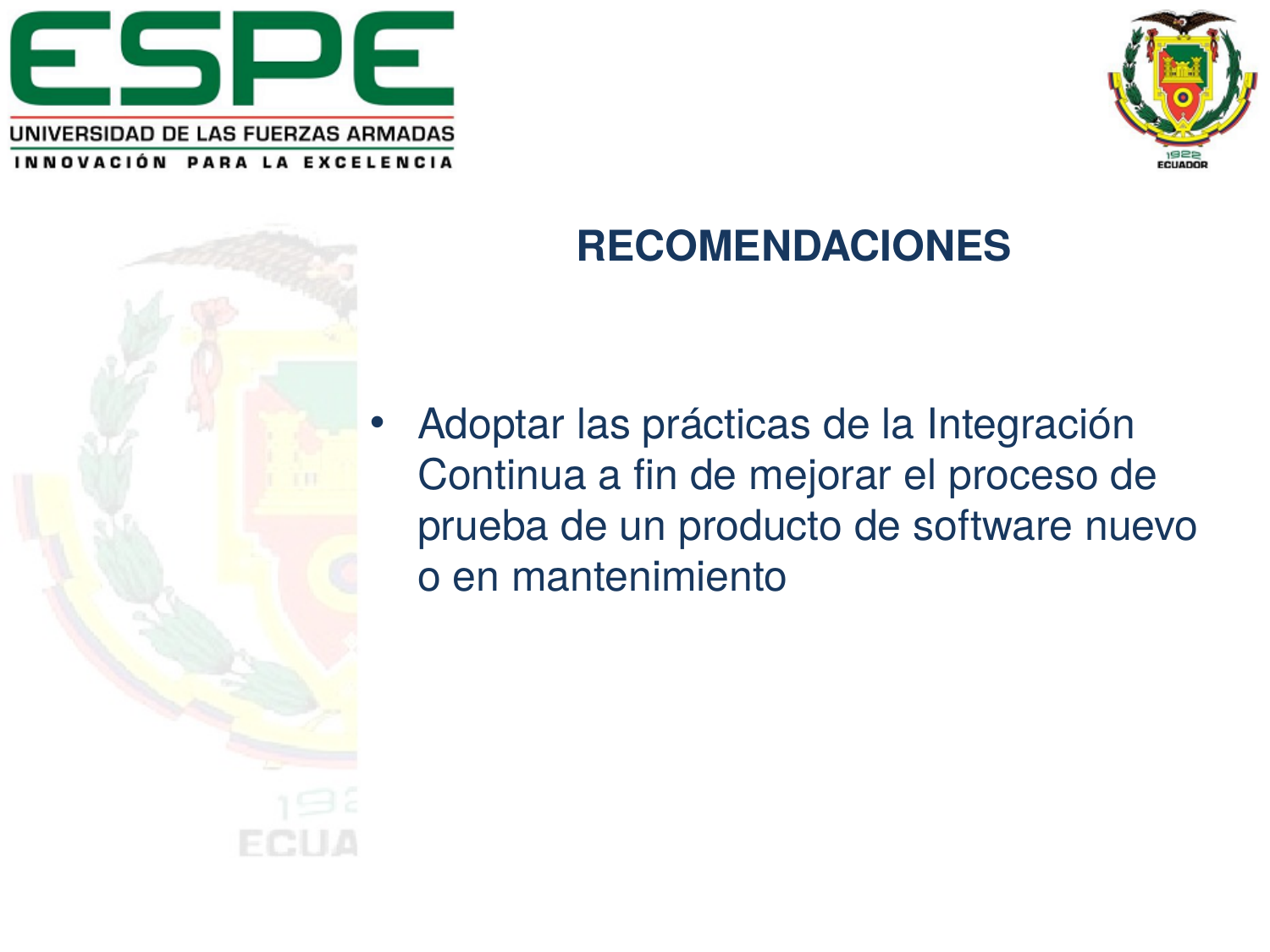

RECOMENDACIONES

Adoptar las prácticas de la Integración Continua a fin de mejorar el proceso de prueba de un producto de software nuevo o en mantenimiento